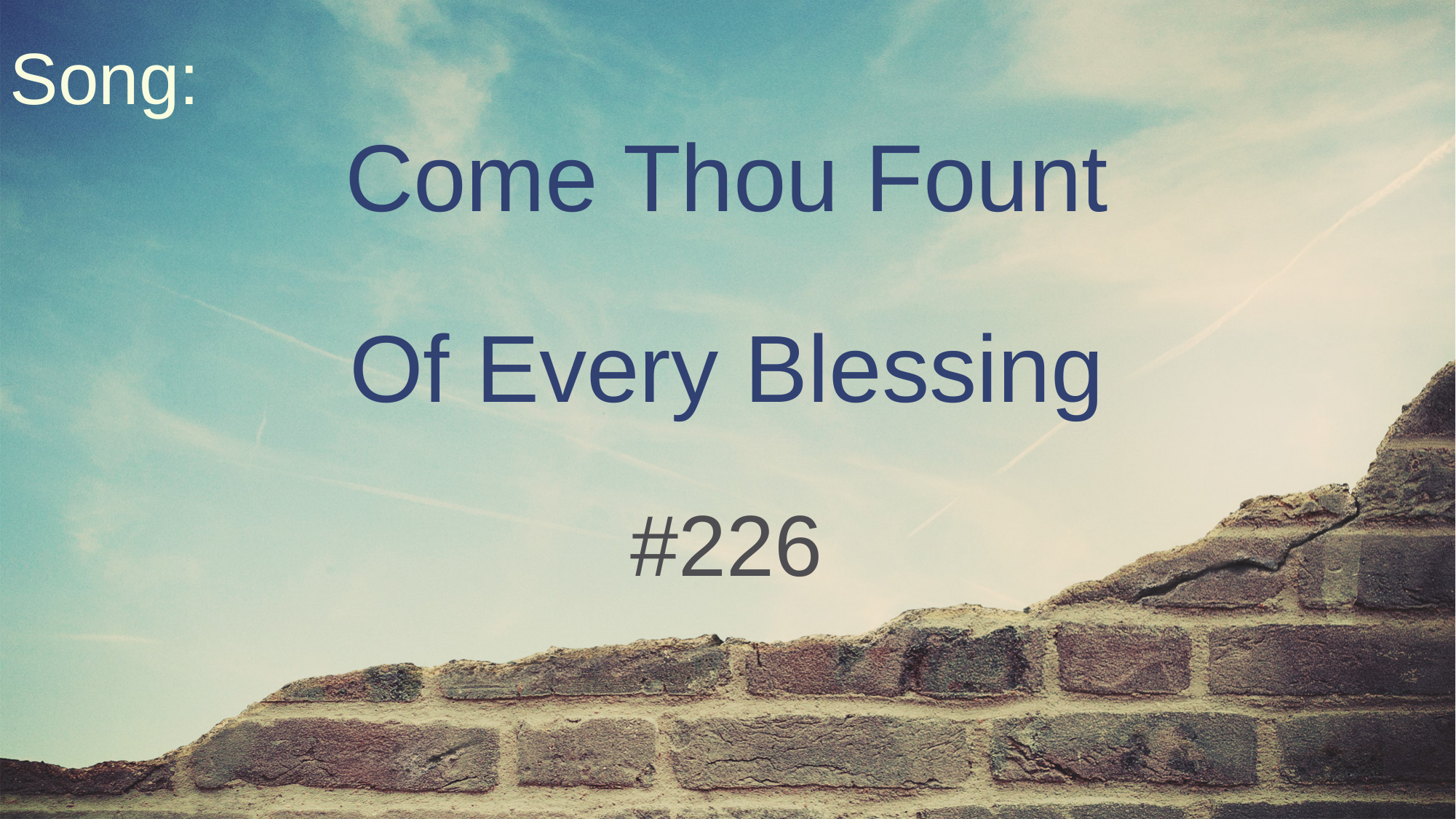

Song:
Come Thou Fount
Of Every Blessing
#226